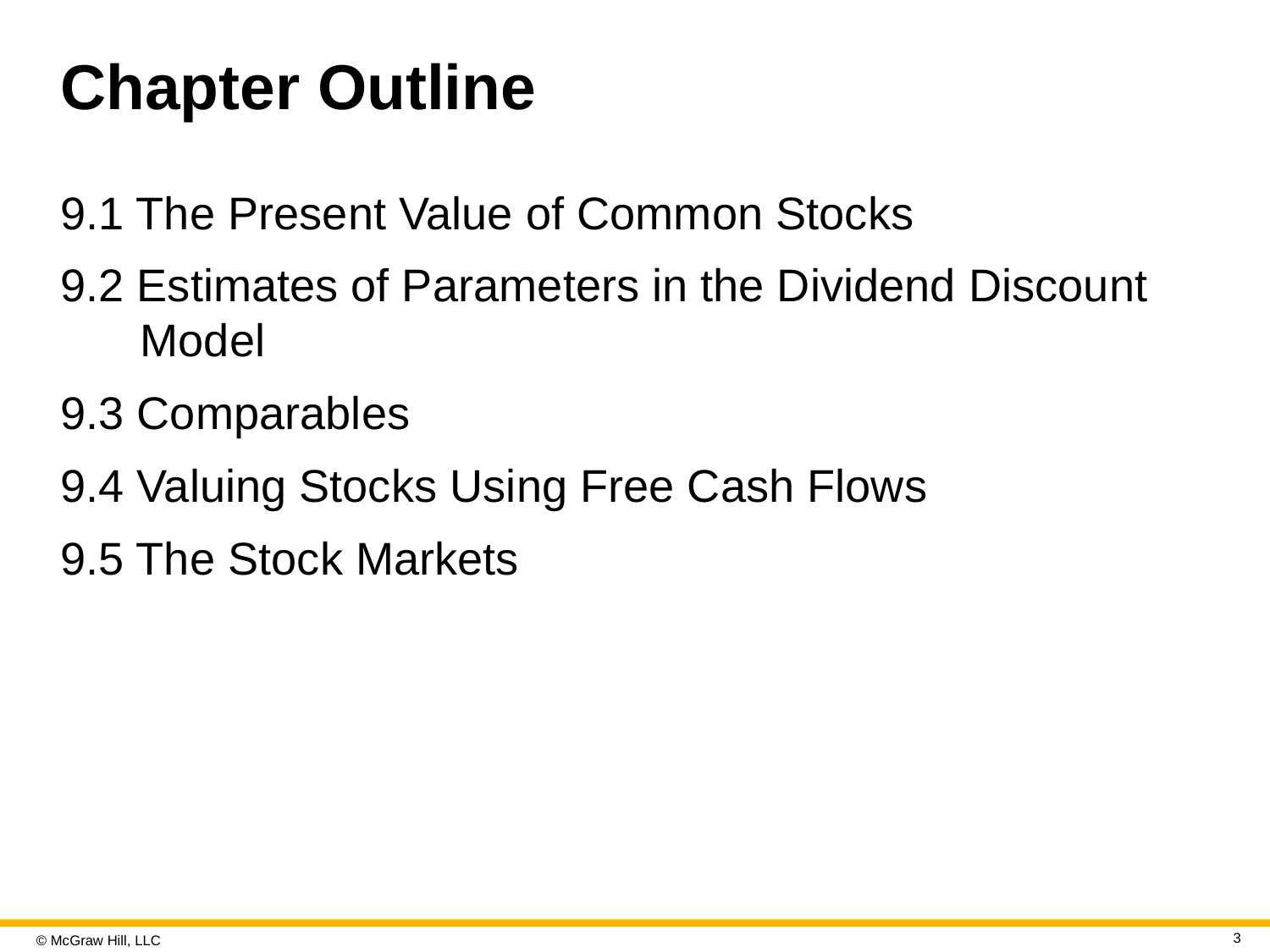

# Chapter Outline
9.1 The Present Value of Common Stocks
9.2 Estimates of Parameters in the Dividend Discount Model
9.3 Comparables
9.4 Valuing Stocks Using Free Cash Flows
9.5 The Stock Markets
3